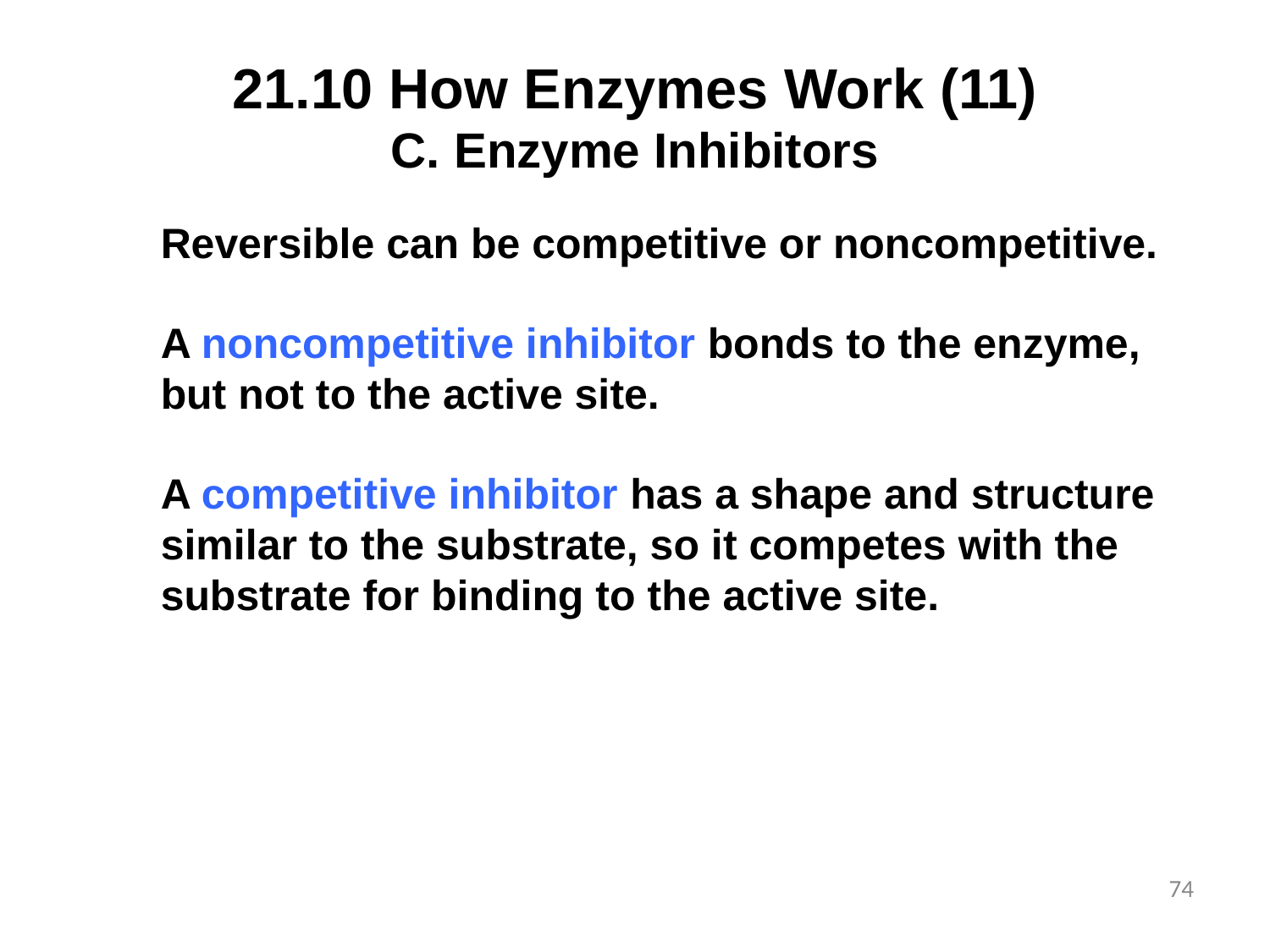

# 21.10 How Enzymes Work (11)
 Enzyme Inhibitors
Reversible can be competitive or noncompetitive.
A noncompetitive inhibitor bonds to the enzyme, but not to the active site.
A competitive inhibitor has a shape and structure similar to the substrate, so it competes with the substrate for binding to the active site.